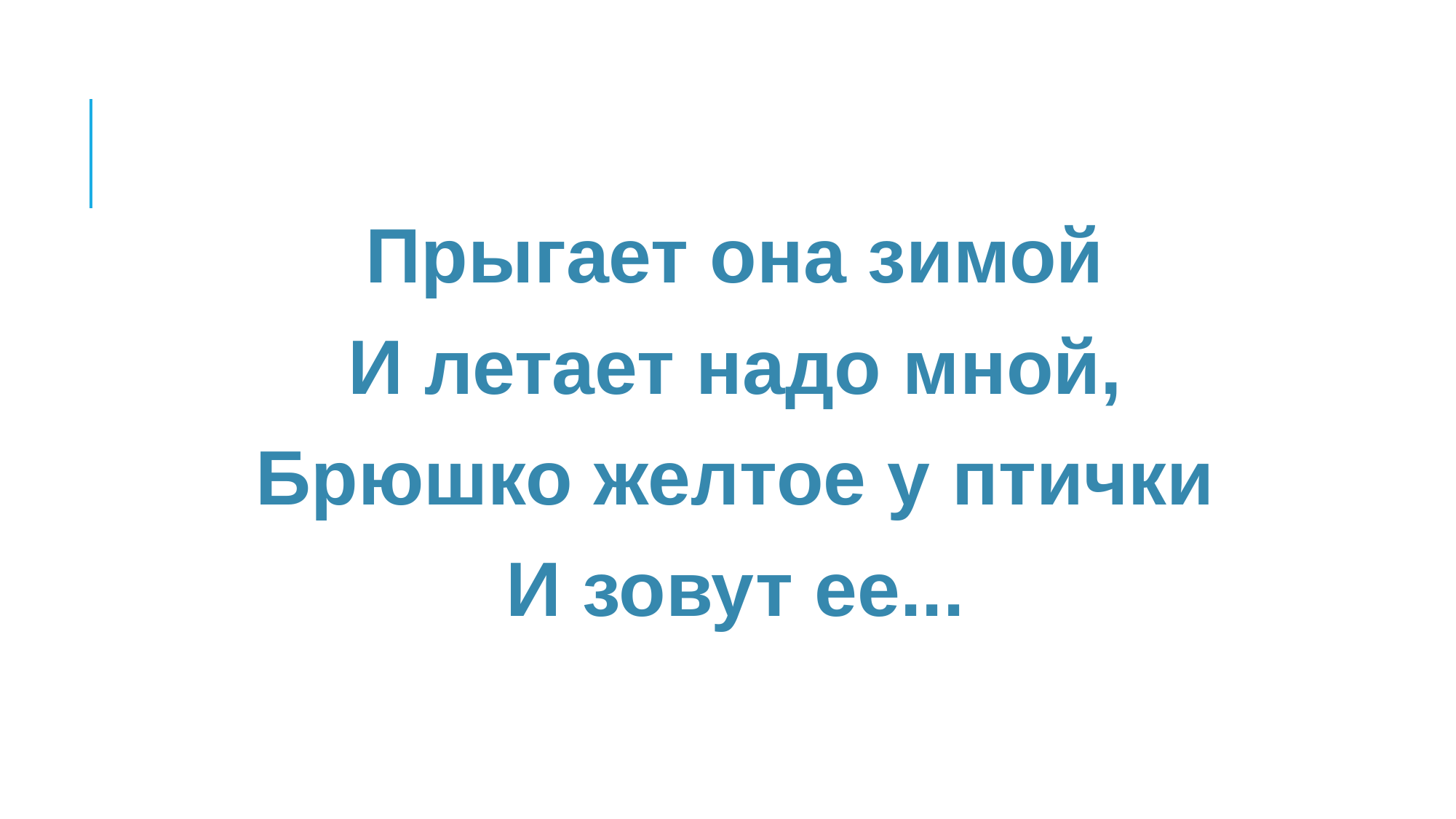

Прыгает она зимой
И летает надо мной,
Брюшко желтое у птички
И зовут ее...